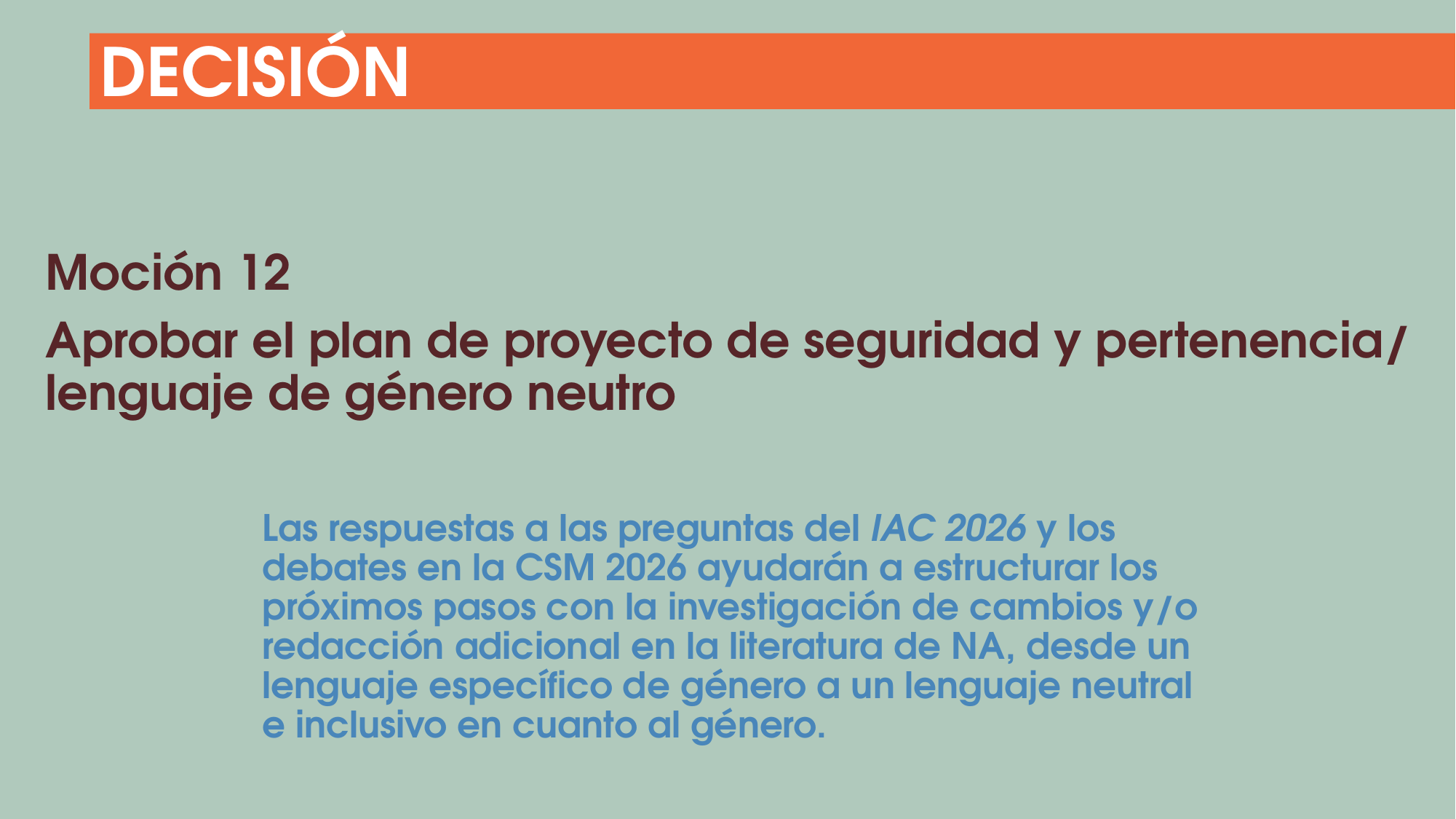

DECISIÓN
Moción 12
Aprobar el plan de proyecto de seguridad y pertenencia/
lenguaje de género neutro
Las respuestas a las preguntas del IAC 2026 y los debates en la CSM 2026 ayudarán a estructurar los próximos pasos con la investigación de cambios y/o redacción adicional en la literatura de NA, desde un lenguaje específico de género a un lenguaje neutral e inclusivo en cuanto al género.